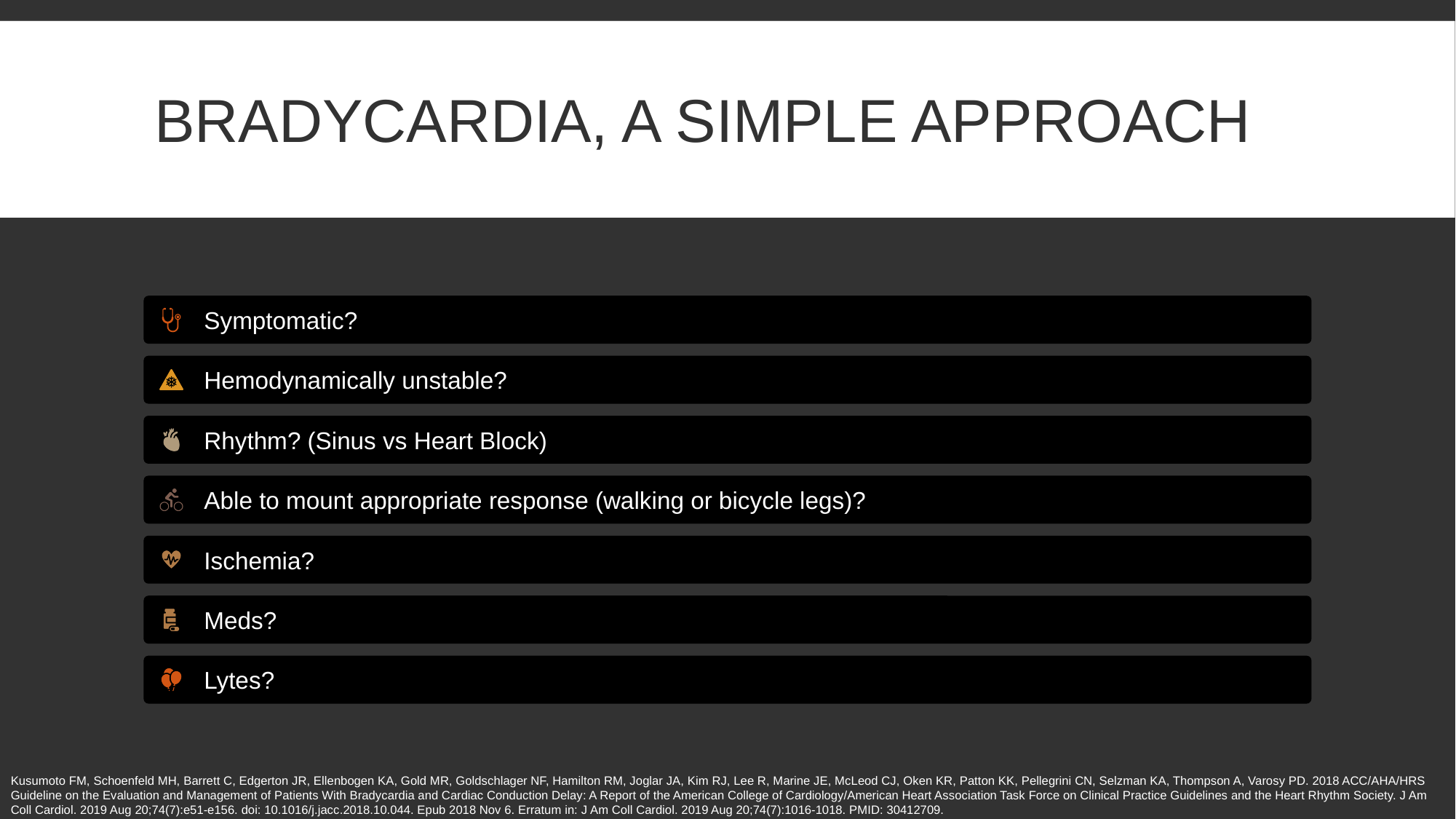

# Bradycardia, a simple approach
Symptomatic?
Hemodynamically unstable?
Rhythm? (Sinus vs Heart Block)
Able to mount appropriate response (walking or bicycle legs)?
Ischemia?
Meds?
Lytes?
Kusumoto FM, Schoenfeld MH, Barrett C, Edgerton JR, Ellenbogen KA, Gold MR, Goldschlager NF, Hamilton RM, Joglar JA, Kim RJ, Lee R, Marine JE, McLeod CJ, Oken KR, Patton KK, Pellegrini CN, Selzman KA, Thompson A, Varosy PD. 2018 ACC/AHA/HRS Guideline on the Evaluation and Management of Patients With Bradycardia and Cardiac Conduction Delay: A Report of the American College of Cardiology/American Heart Association Task Force on Clinical Practice Guidelines and the Heart Rhythm Society. J Am Coll Cardiol. 2019 Aug 20;74(7):e51-e156. doi: 10.1016/j.jacc.2018.10.044. Epub 2018 Nov 6. Erratum in: J Am Coll Cardiol. 2019 Aug 20;74(7):1016-1018. PMID: 30412709.